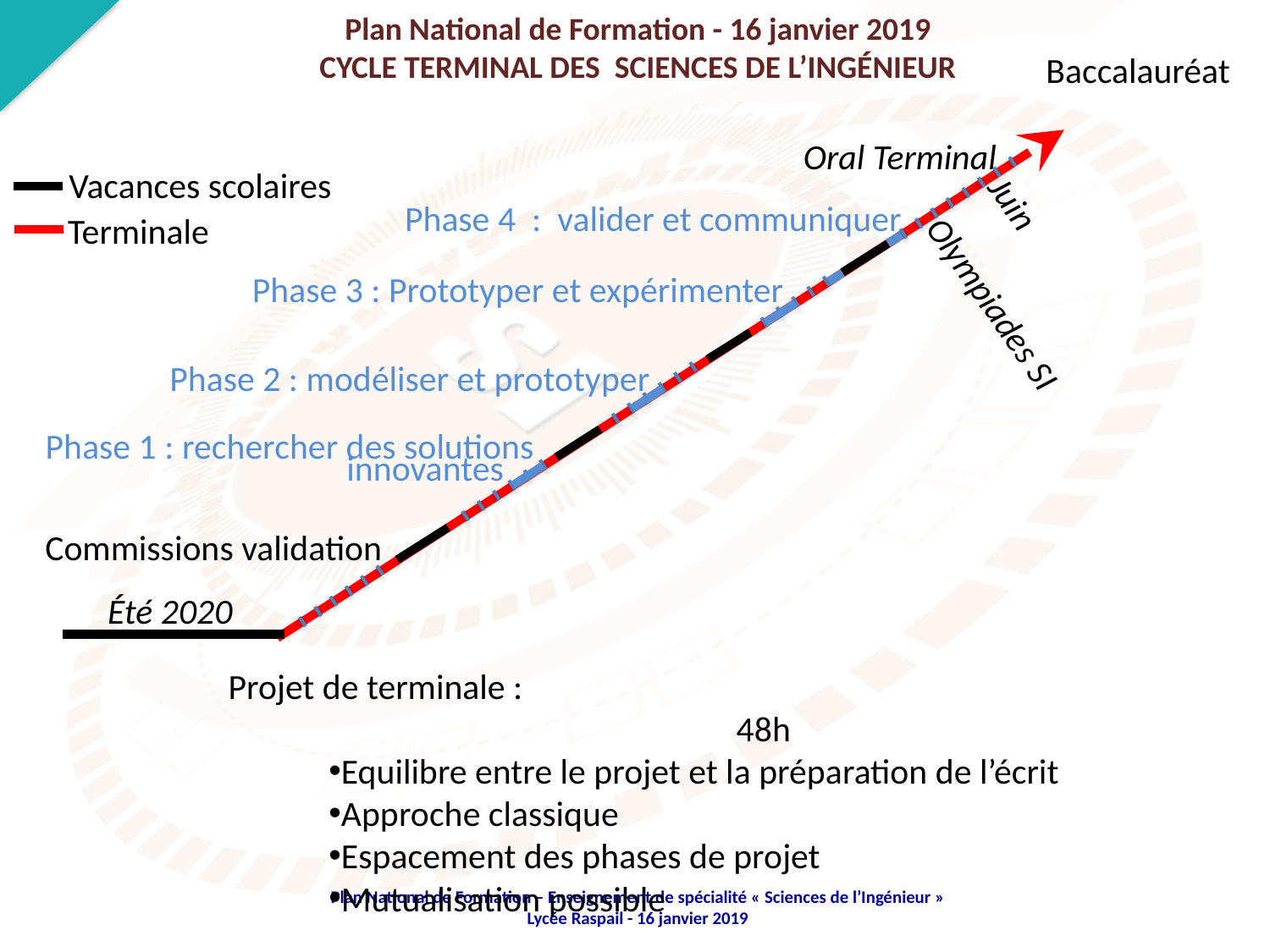

Plan National de Formation - 16 janvier 2019
CYCLE TERMINAL DES  SCIENCES DE L’INGÉNIEUR
Phase 4  :  valider et communiquer
Phase 3 : Prototyper et expérimenter
Baccalauréat
Phase 2 : modéliser et prototyper
Oral Terminal
Phase 1 : rechercher des solutions
Juin
Olympiades SI
Commissions validation
Été 2020
innovantes
Vacances scolaires
Terminale
Projet de terminale :								48h
Equilibre entre le projet et la préparation de l’écrit
Approche classique
Espacement des phases de projet
Mutualisation possible